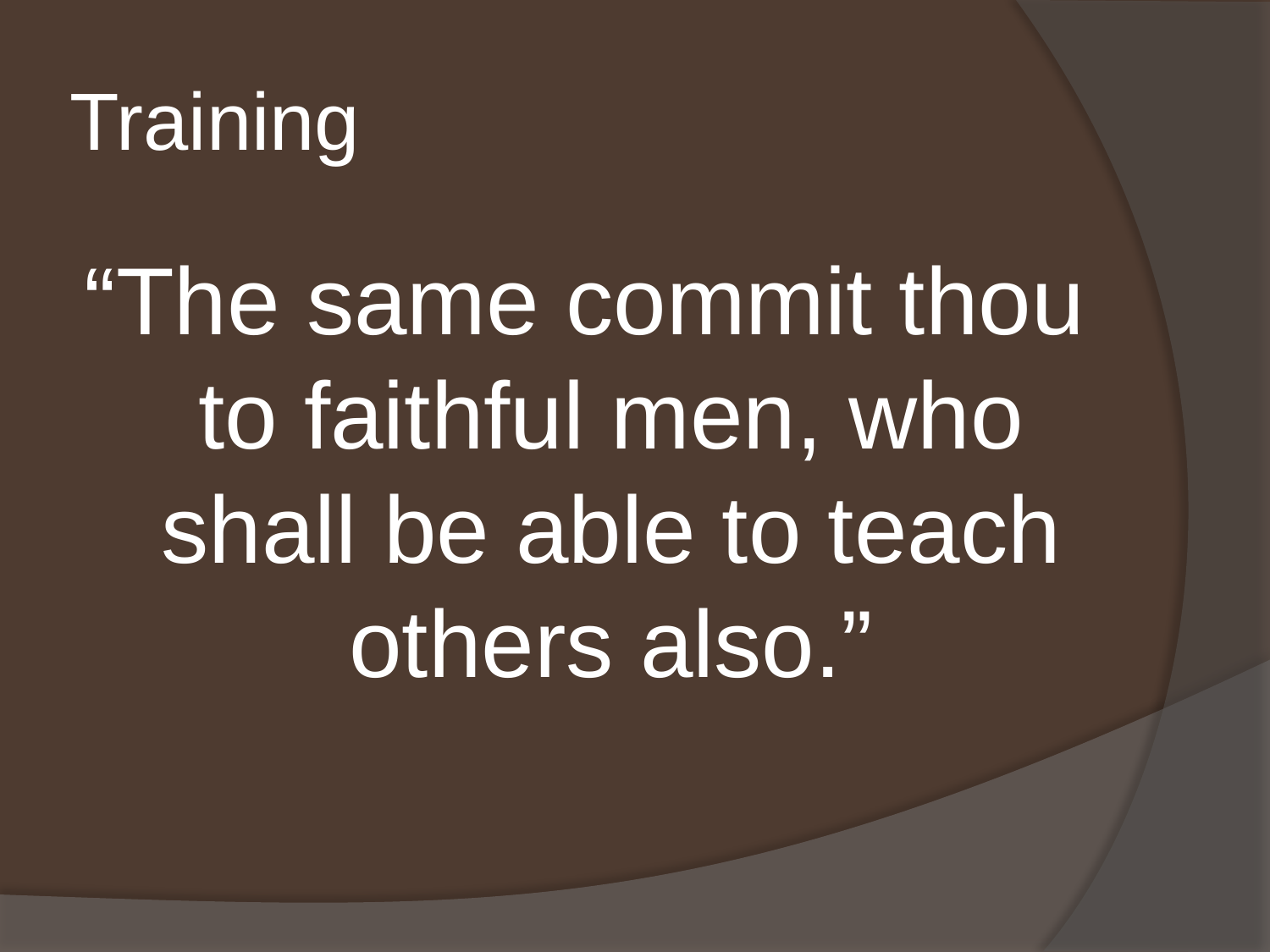

# Training
“The same commit thou to faithful men, who shall be able to teach others also.”